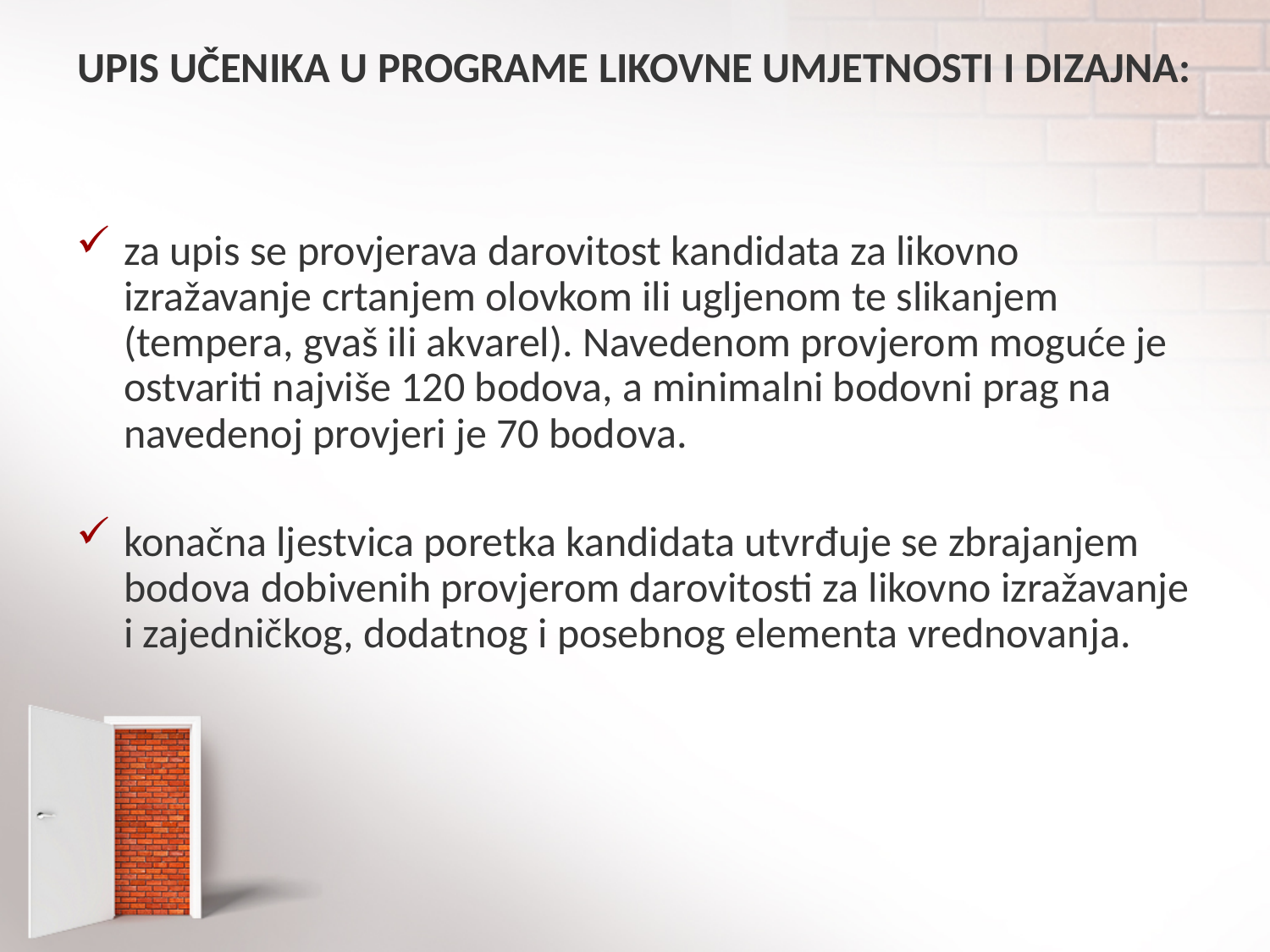

# UPIS UČENIKA U PROGRAME LIKOVNE UMJETNOSTI I DIZAJNA:
za upis se provjerava darovitost kandidata za likovno izražavanje crtanjem olovkom ili ugljenom te slikanjem (tempera, gvaš ili akvarel). Navedenom provjerom moguće je ostvariti najviše 120 bodova, a minimalni bodovni prag na navedenoj provjeri je 70 bodova.

konačna ljestvica poretka kandidata utvrđuje se zbrajanjem bodova dobivenih provjerom darovitosti za likovno izražavanje i zajedničkog, dodatnog i posebnog elementa vrednovanja.